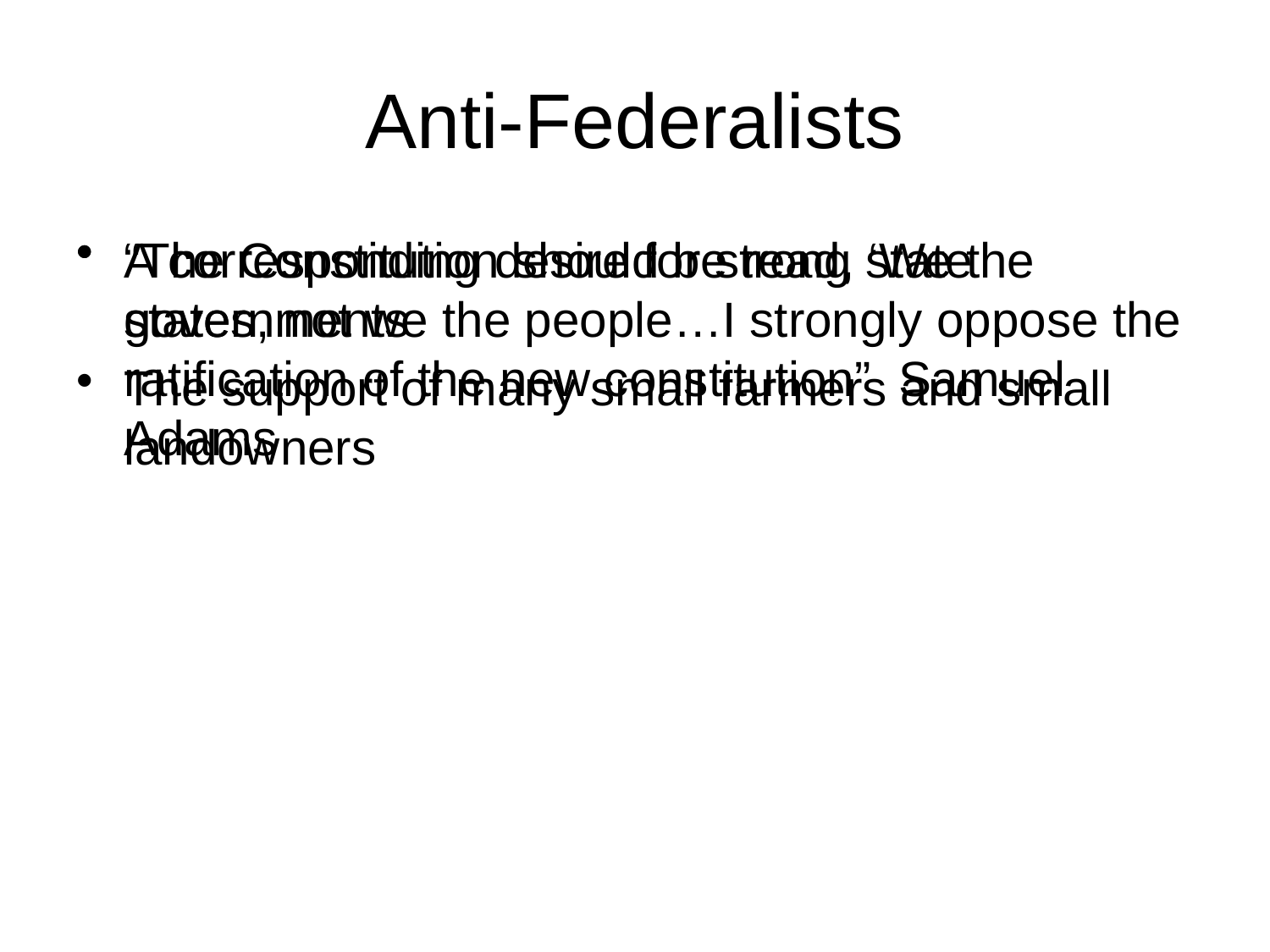

# Anti-Federalists
A corresponding desire for strong state governments
The support of many small farmers and small landowners

“The Constitution should be read, ‘We the states, not we the people…I strongly oppose the ratification of the new constitution”  Samuel Adams